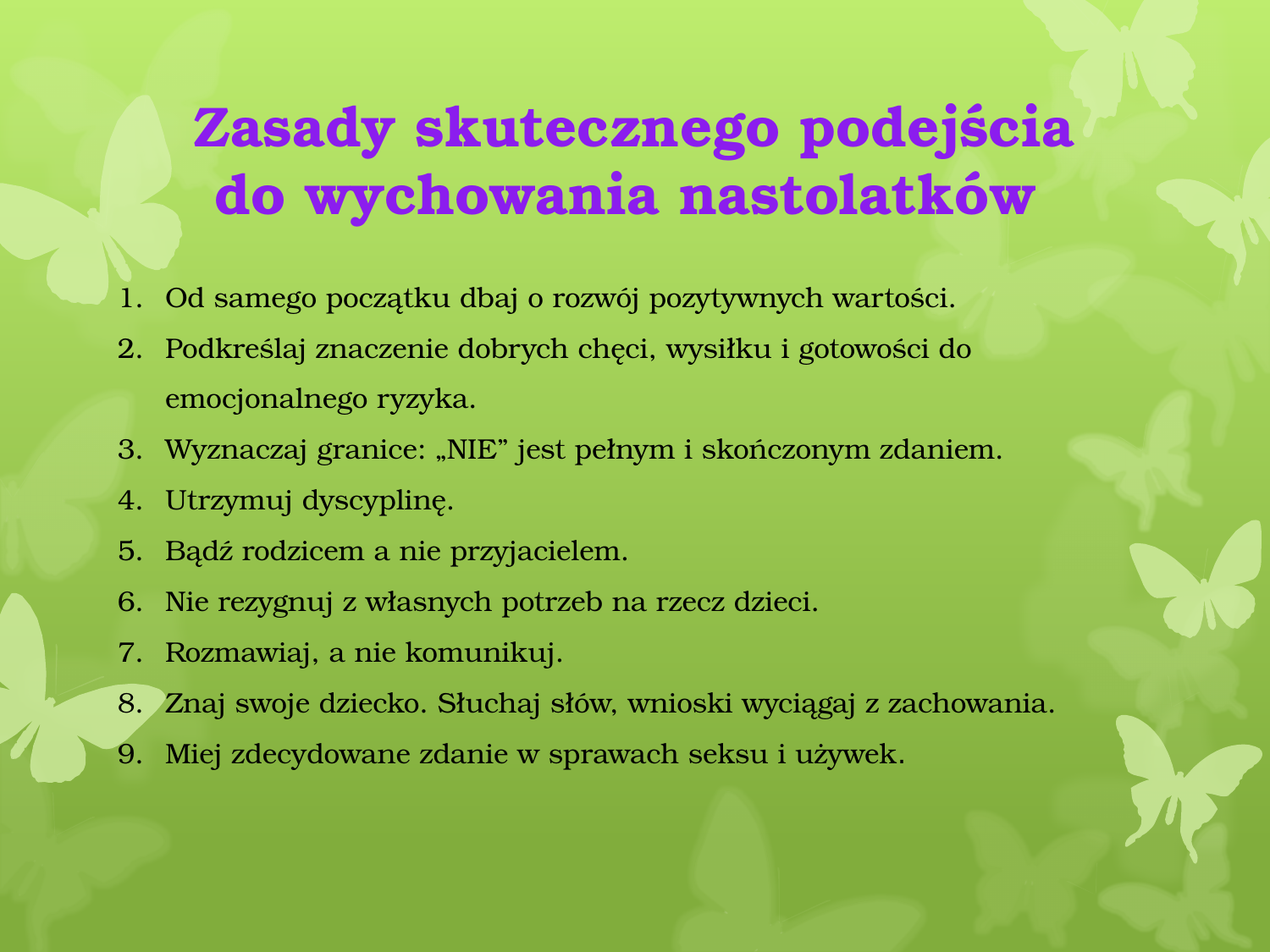

# Zasady skutecznego podejścia do wychowania nastolatków
Od samego początku dbaj o rozwój pozytywnych wartości.
Podkreślaj znaczenie dobrych chęci, wysiłku i gotowości do emocjonalnego ryzyka.
Wyznaczaj granice: „NIE” jest pełnym i skończonym zdaniem.
Utrzymuj dyscyplinę.
Bądź rodzicem a nie przyjacielem.
Nie rezygnuj z własnych potrzeb na rzecz dzieci.
Rozmawiaj, a nie komunikuj.
Znaj swoje dziecko. Słuchaj słów, wnioski wyciągaj z zachowania.
Miej zdecydowane zdanie w sprawach seksu i używek.